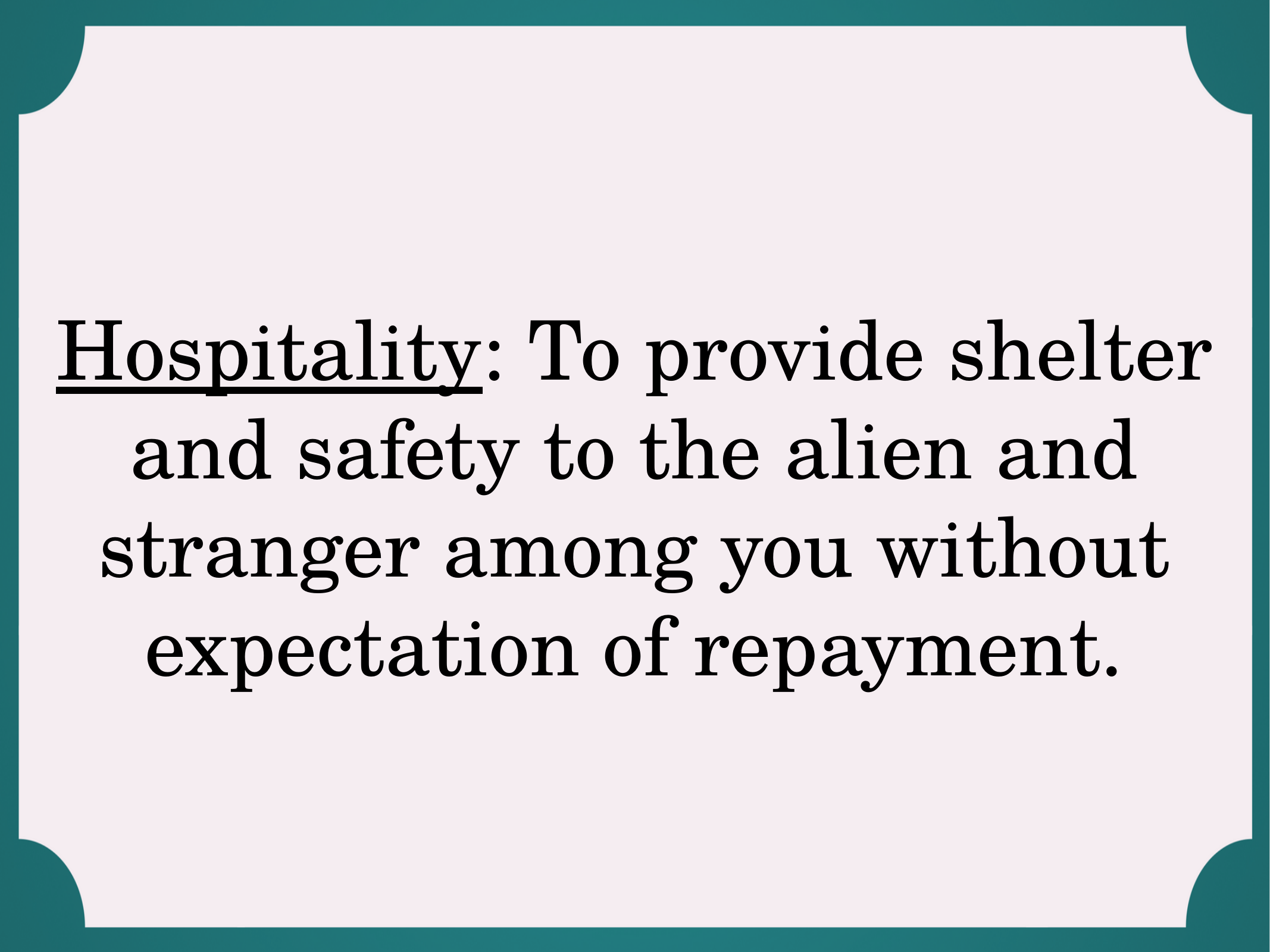

Hospitality: To provide shelter and safety to the alien and stranger among you without expectation of repayment.